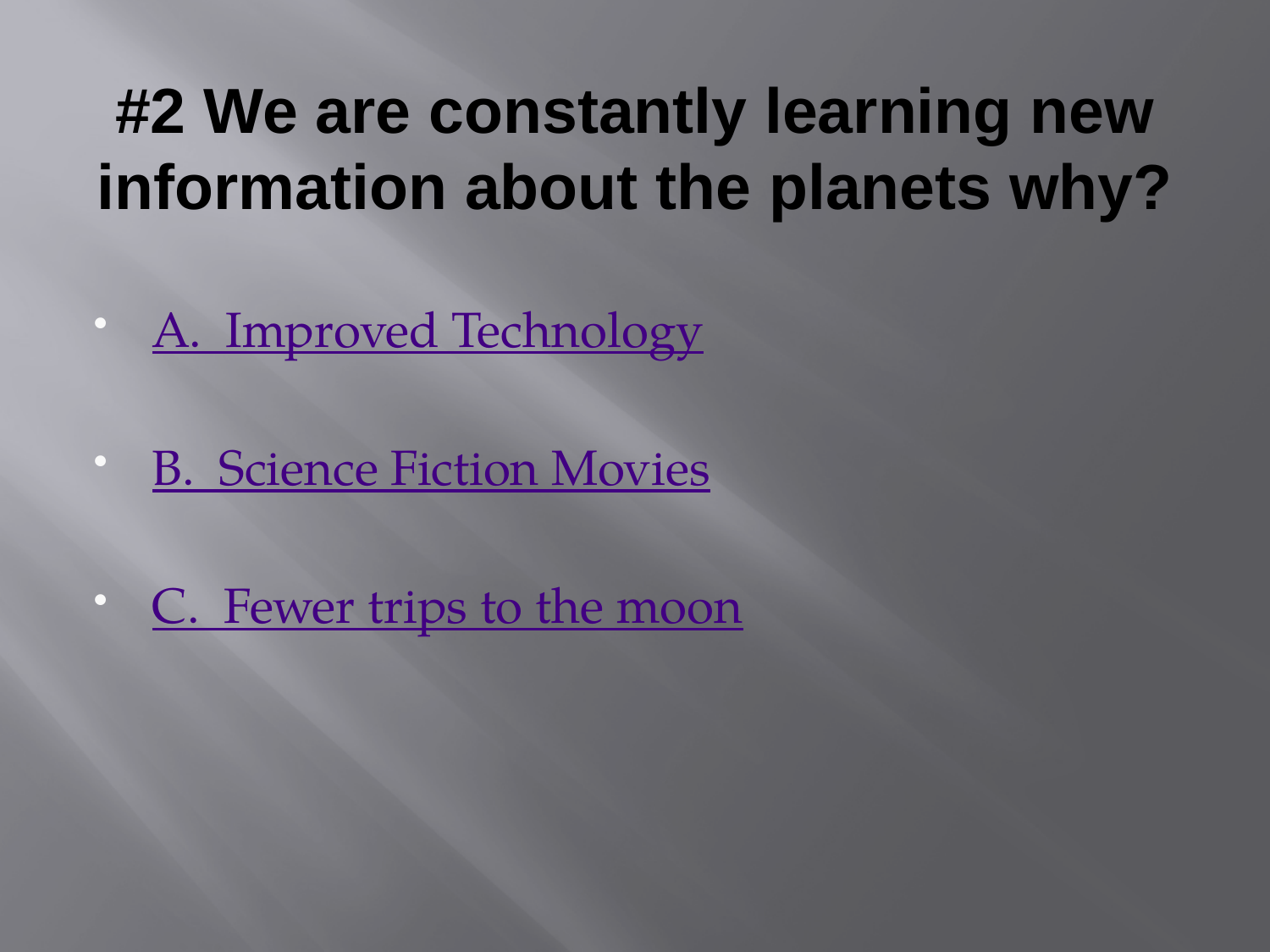

# #2 We are constantly learning new information about the planets why?

A.  Improved Technology

B.  Science Fiction Movies

C.  Fewer trips to the moon